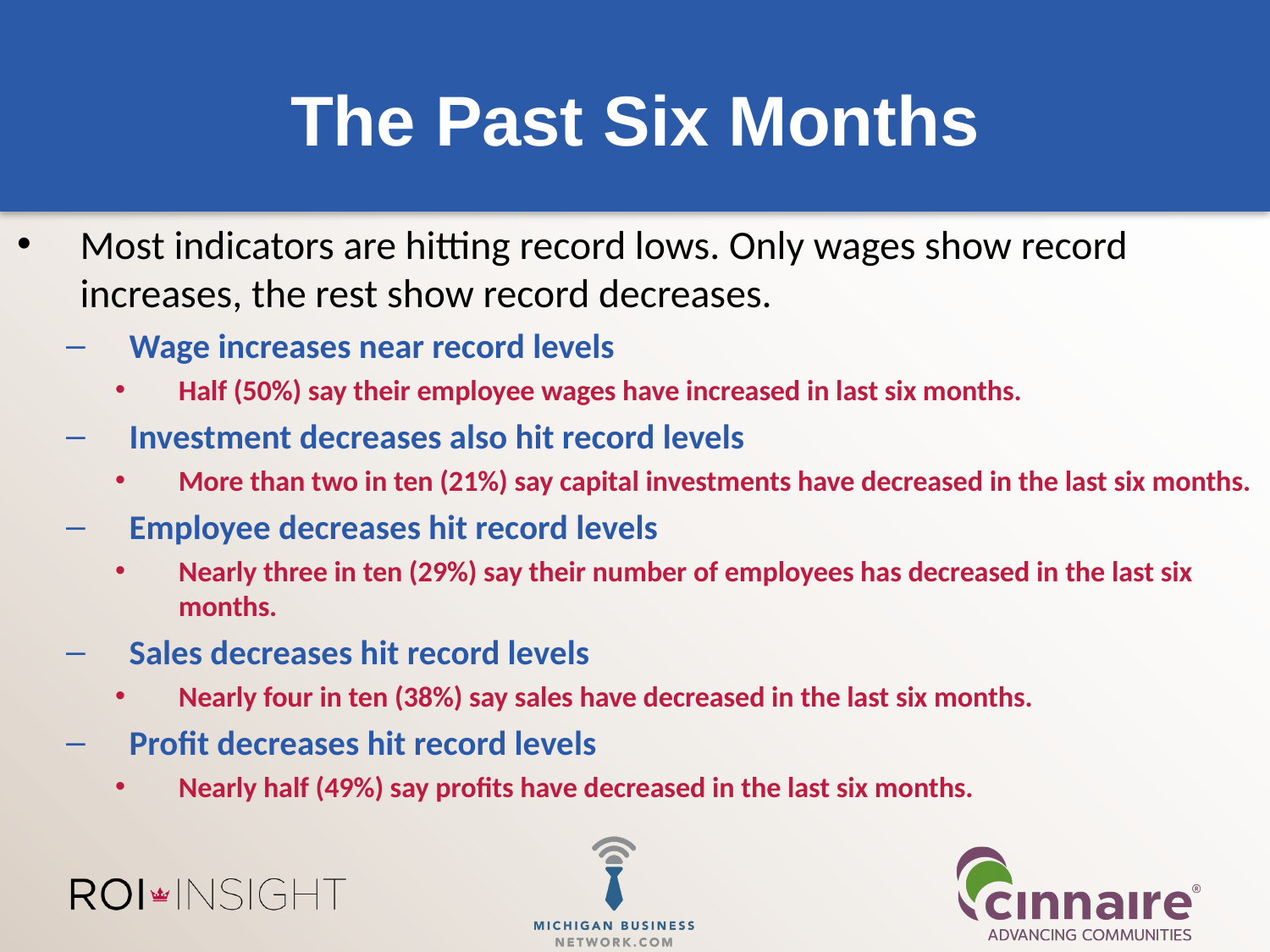

# The Past Six Months
Most indicators are hitting record lows. Only wages show record increases, the rest show record decreases.
Wage increases near record levels
Half (50%) say their employee wages have increased in last six months.
Investment decreases also hit record levels
More than two in ten (21%) say capital investments have decreased in the last six months.
Employee decreases hit record levels
Nearly three in ten (29%) say their number of employees has decreased in the last six months.
Sales decreases hit record levels
Nearly four in ten (38%) say sales have decreased in the last six months.
Profit decreases hit record levels
Nearly half (49%) say profits have decreased in the last six months.